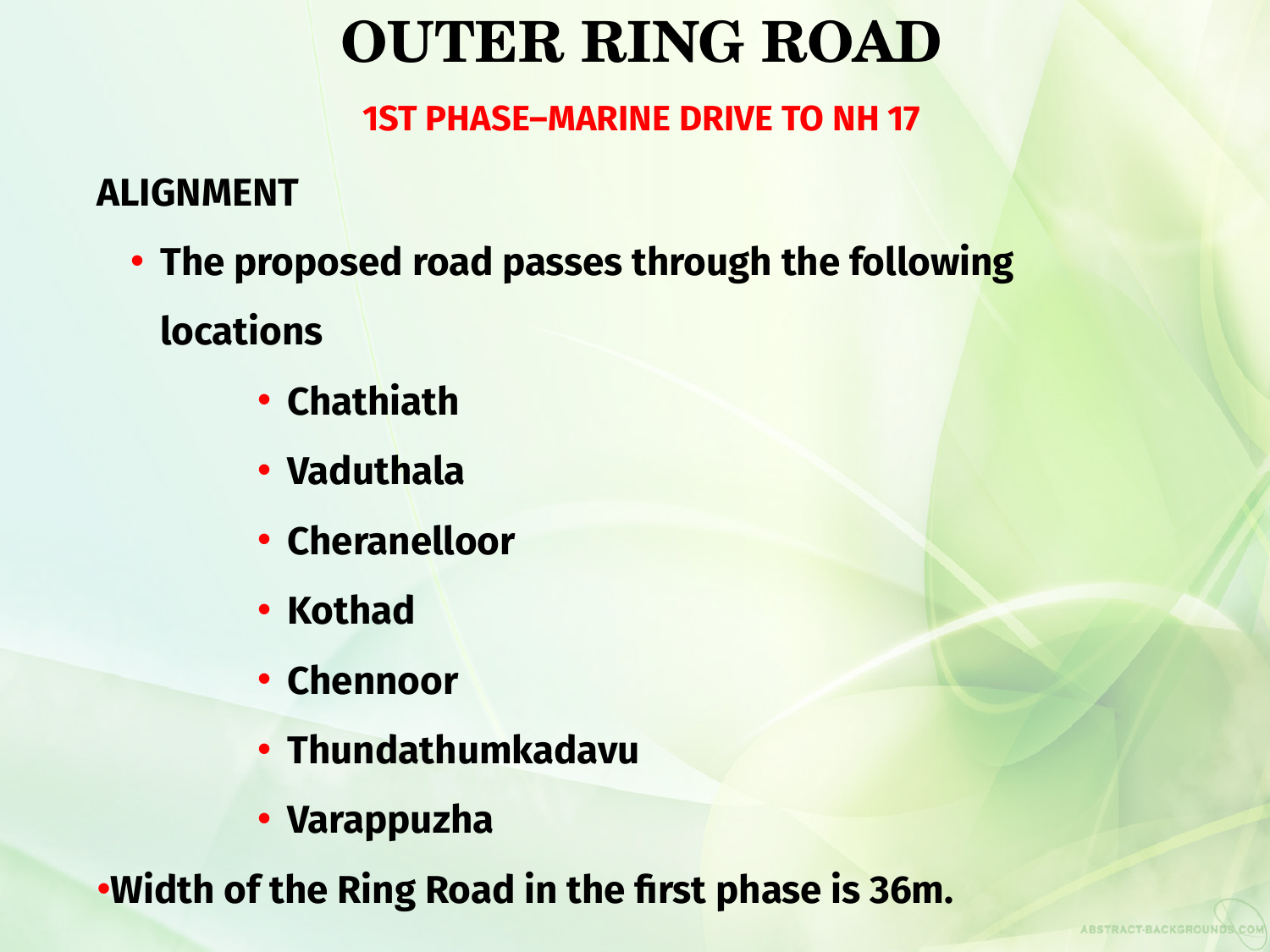

OUTER RING ROAD
1ST PHASE–MARINE DRIVE TO NH 17
ALIGNMENT
The proposed road passes through the following locations
Chathiath
Vaduthala
Cheranelloor
Kothad
Chennoor
Thundathumkadavu
Varappuzha
Width of the Ring Road in the first phase is 36m.
60